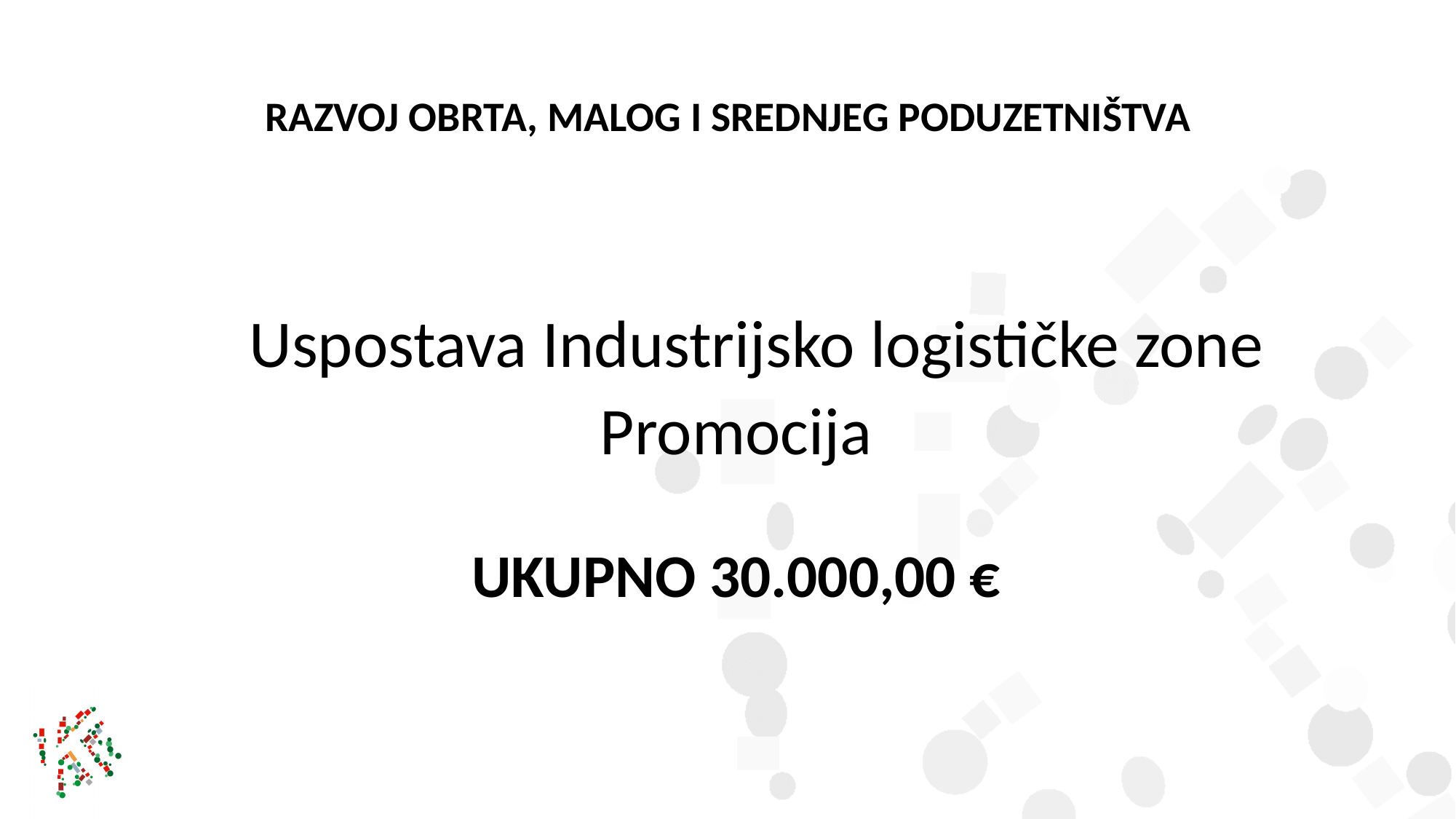

# RAZVOJ OBRTA, MALOG I SREDNJEG PODUZETNIŠTVA

   Uspostava Industrijsko logističke zone
Promocija

UKUPNO 30.000,00 €